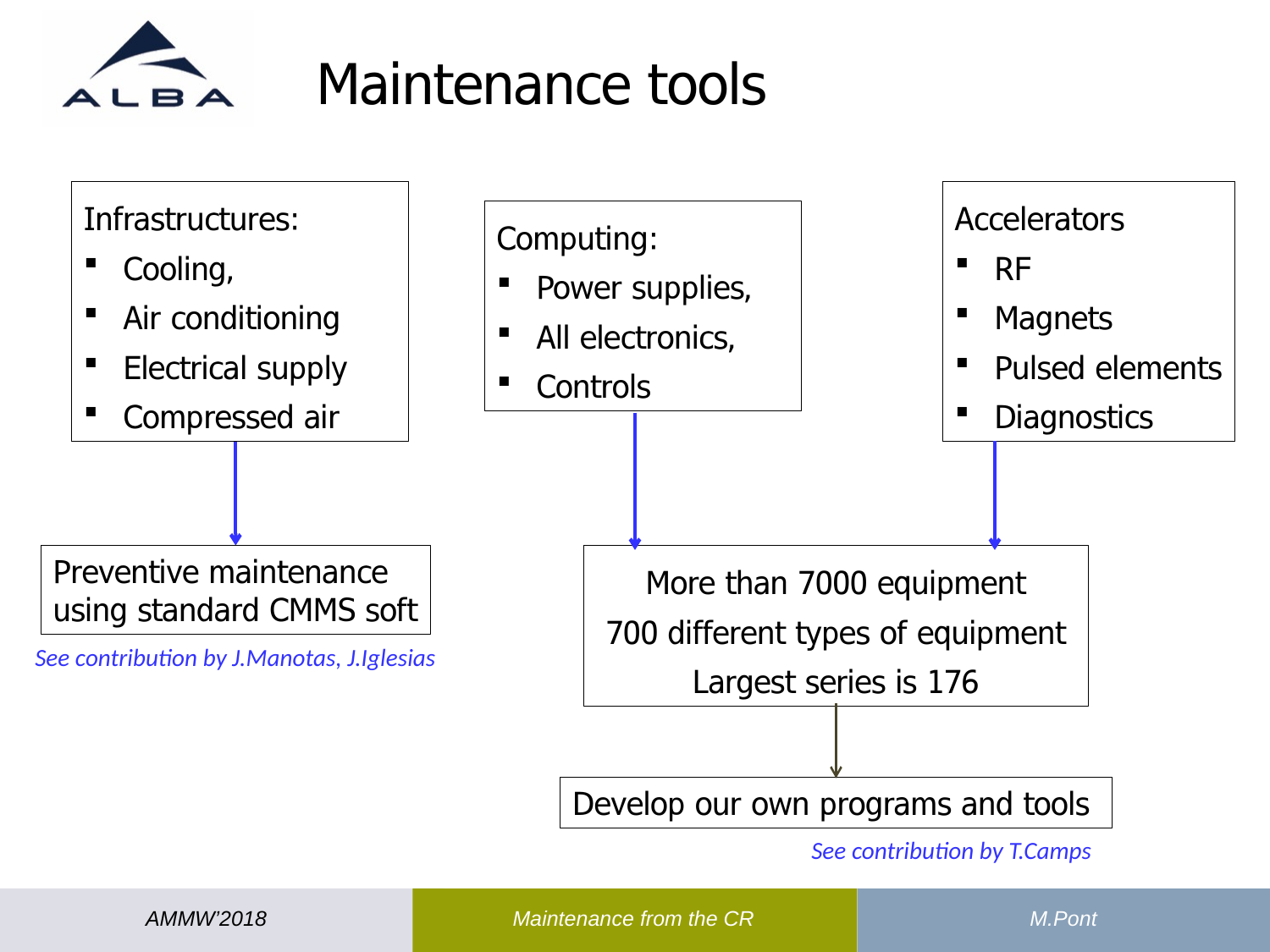

Maintenance tools
Infrastructures:
Cooling,
Air conditioning
Electrical supply
Compressed air
Accelerators
RF
Magnets
Pulsed elements
Diagnostics
Computing:
Power supplies,
All electronics,
Controls
Preventive maintenance
using standard CMMS soft
More than 7000 equipment
700 different types of equipment
Largest series is 176
See contribution by J.Manotas, J.Iglesias
Develop our own programs and tools
See contribution by T.Camps